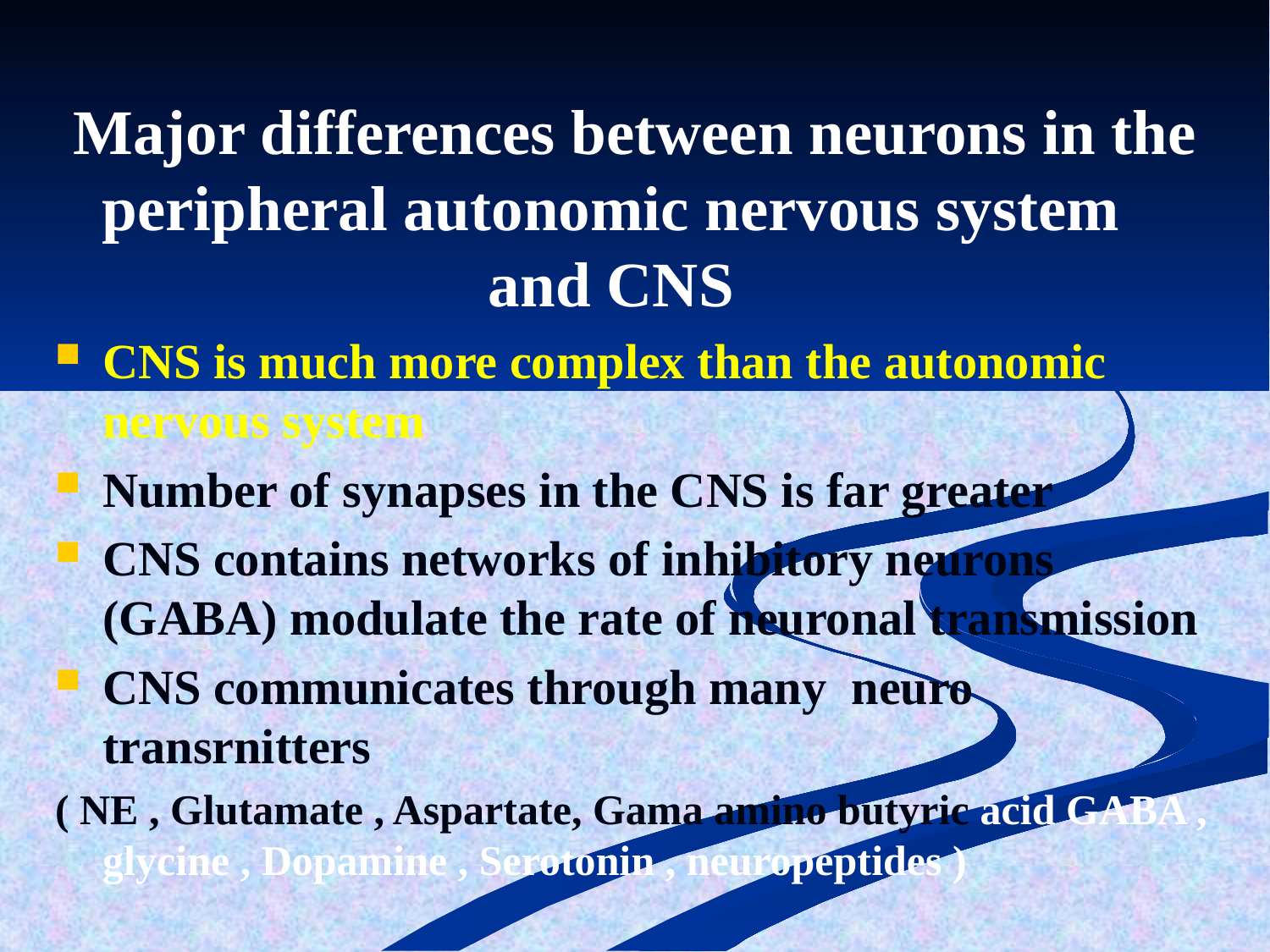

Major differences between neurons in the peripheral autonomic nervous system and CNS
CNS is much more complex than the autonomic nervous system
Number of synapses in the CNS is far greater
CNS contains networks of inhibitory neurons (GABA) modulate the rate of neuronal transmission
CNS communicates through many  neuro transrnitters
( NE , Glutamate , Aspartate, Gama amino butyric acid GABA , glycine , Dopamine , Serotonin , neuropeptides )